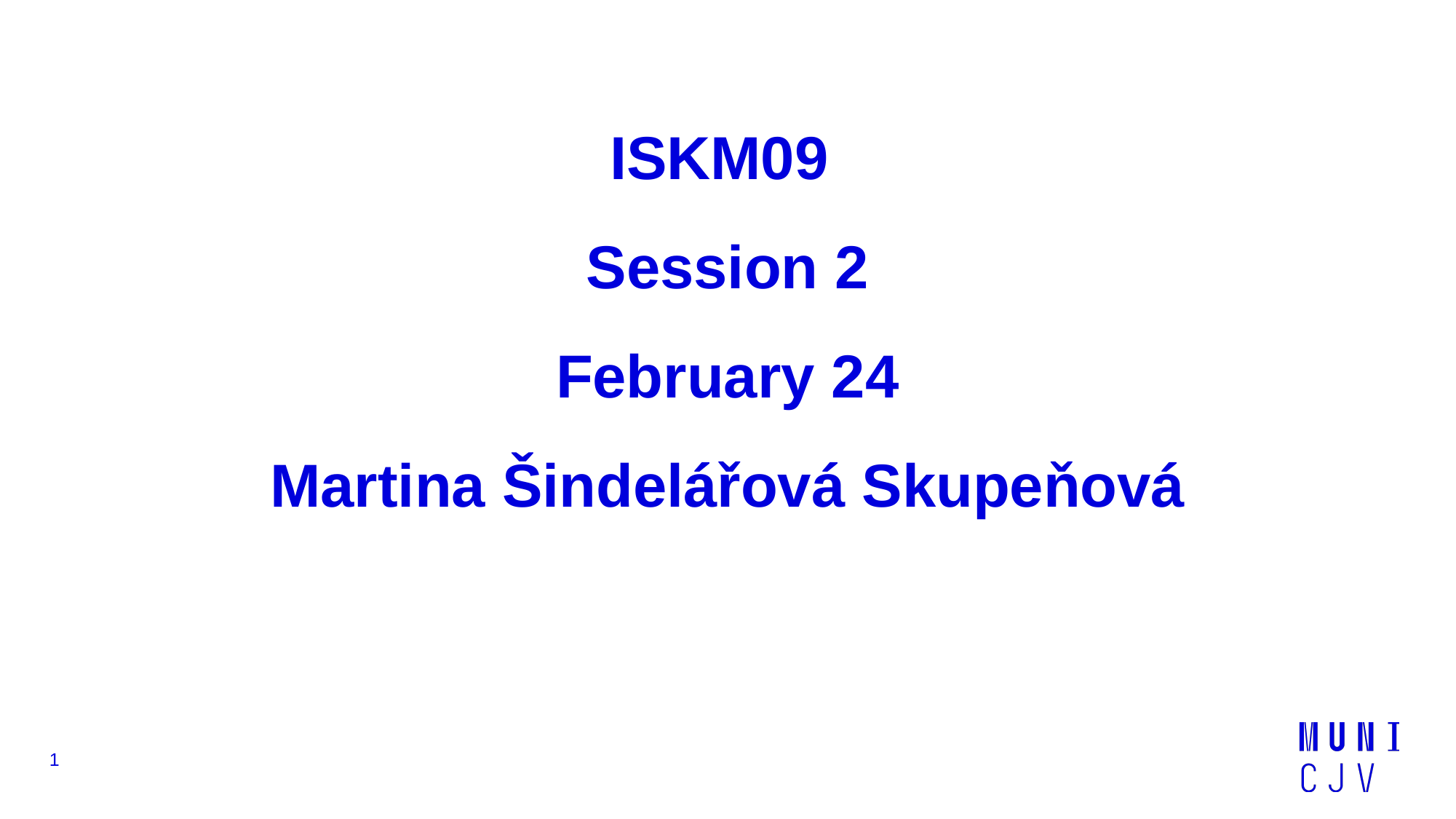

ISKM09
Session 2
February 24
Martina Šindelářová Skupeňová
1